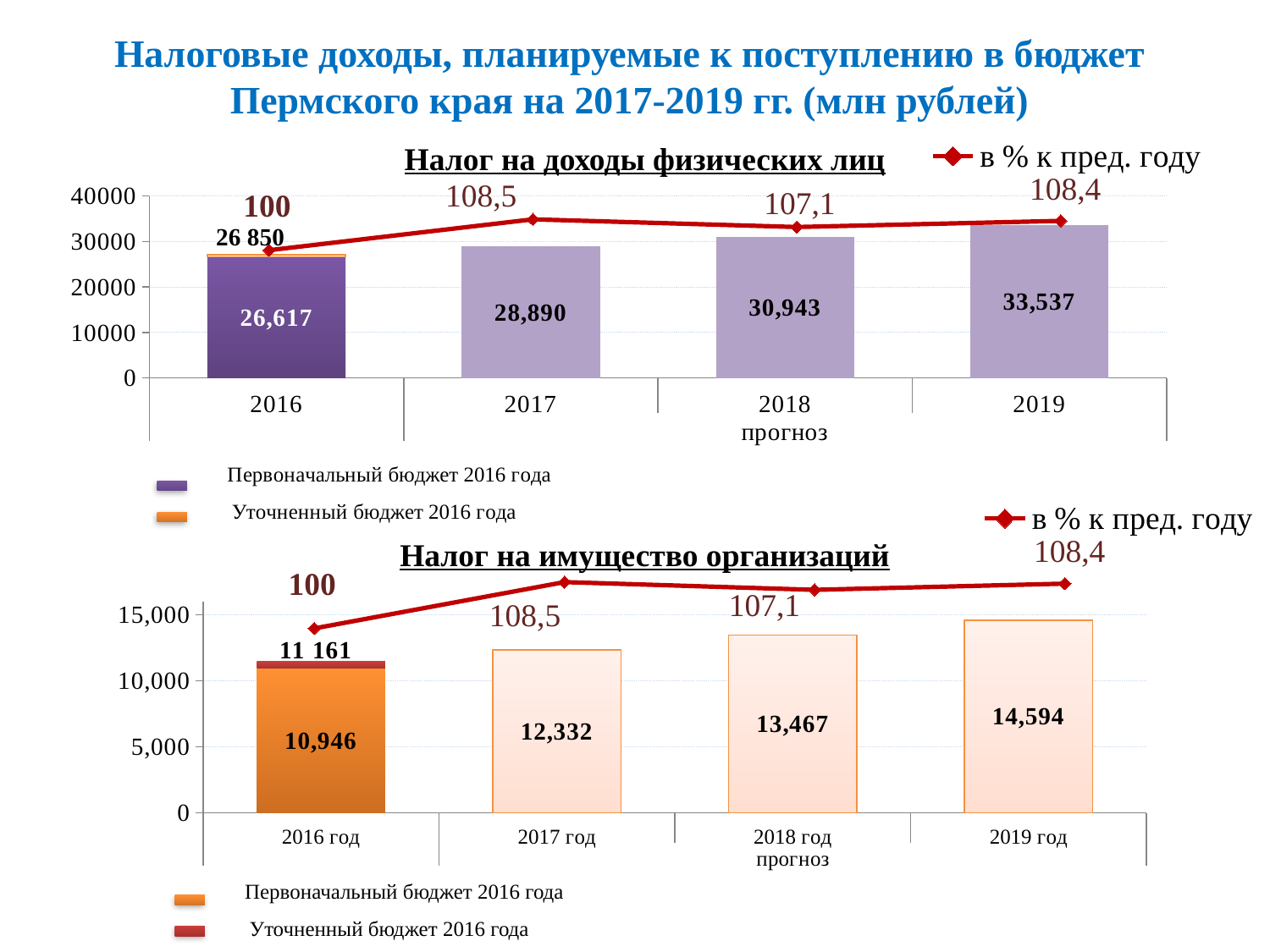

### Chart

| Category | в % к пред. году |
|---|---|
| 2016 год первонач | 100.0 |
| 2017 год | 102.0 |
| 2018 год | 101.5 |
| 2019 год | 101.9 |
Налоговые доходы, планируемые к поступлению в бюджет Пермского края на 2017-2019 гг. (млн рублей)

### Chart

| Category | в % к пред. году |
|---|---|
| 2016 год первонач | 100.0 |
| 2017 год | 103.0 |
| 2018 год | 102.5 |
| 2019 год | 102.9 |
Налог на доходы физических лиц

### Chart

| Category | Поступления в бюджет края от НДФЛ, млн рублей |  |
|---|---|---|
| 2016 | 26617.2 | 500.0 |
| 2017 | 28890.4 | None |
| 2018 | 30942.9 | None |
| 2019 | 33537.3 | None |
26 850
Налог на имущество организаций

### Chart

| Category | Поступлений в бюджет  края от налога на имущество организаций, млн рублей |  |
|---|---|---|
| 2016 год | 10946.1 | 500.0 |
| 2017 год | 12332.1 | None |
| 2018 год | 13466.9 | None |
| 2019 год | 14593.7 | None |
Первоначальный бюджет 2016 года

Уточненный бюджет 2016 года